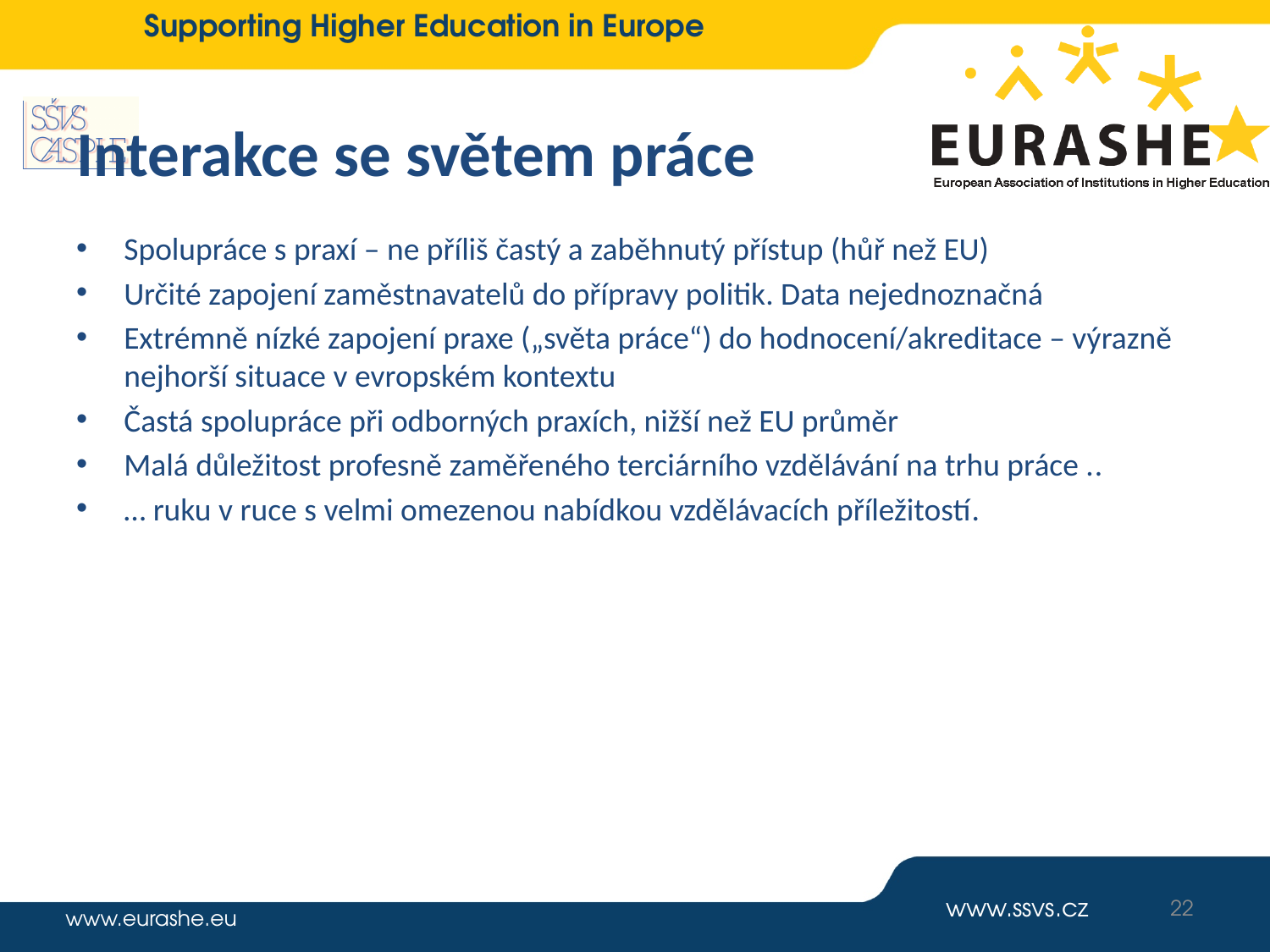

# Interakce se světem práce
Spolupráce s praxí – ne příliš častý a zaběhnutý přístup (hůř než EU)
Určité zapojení zaměstnavatelů do přípravy politik. Data nejednoznačná
Extrémně nízké zapojení praxe („světa práce“) do hodnocení/akreditace – výrazně nejhorší situace v evropském kontextu
Častá spolupráce při odborných praxích, nižší než EU průměr
Malá důležitost profesně zaměřeného terciárního vzdělávání na trhu práce ..
… ruku v ruce s velmi omezenou nabídkou vzdělávacích příležitostí.
22
www.ssvs.cz